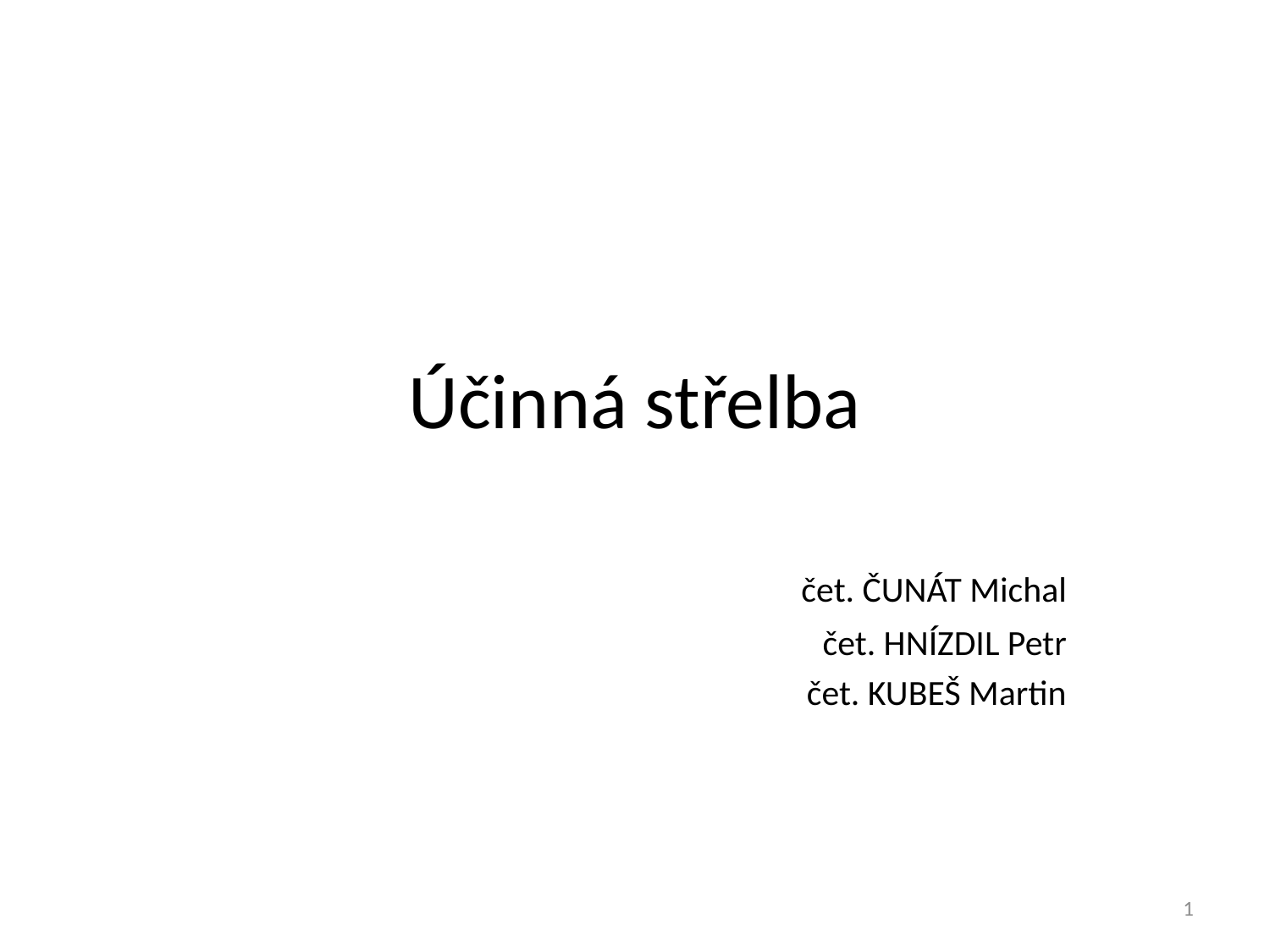

# Účinná střelba
			čet. ČUNÁT Michal
čet. HNÍZDIL Petr
			čet. KUBEŠ Martin
1